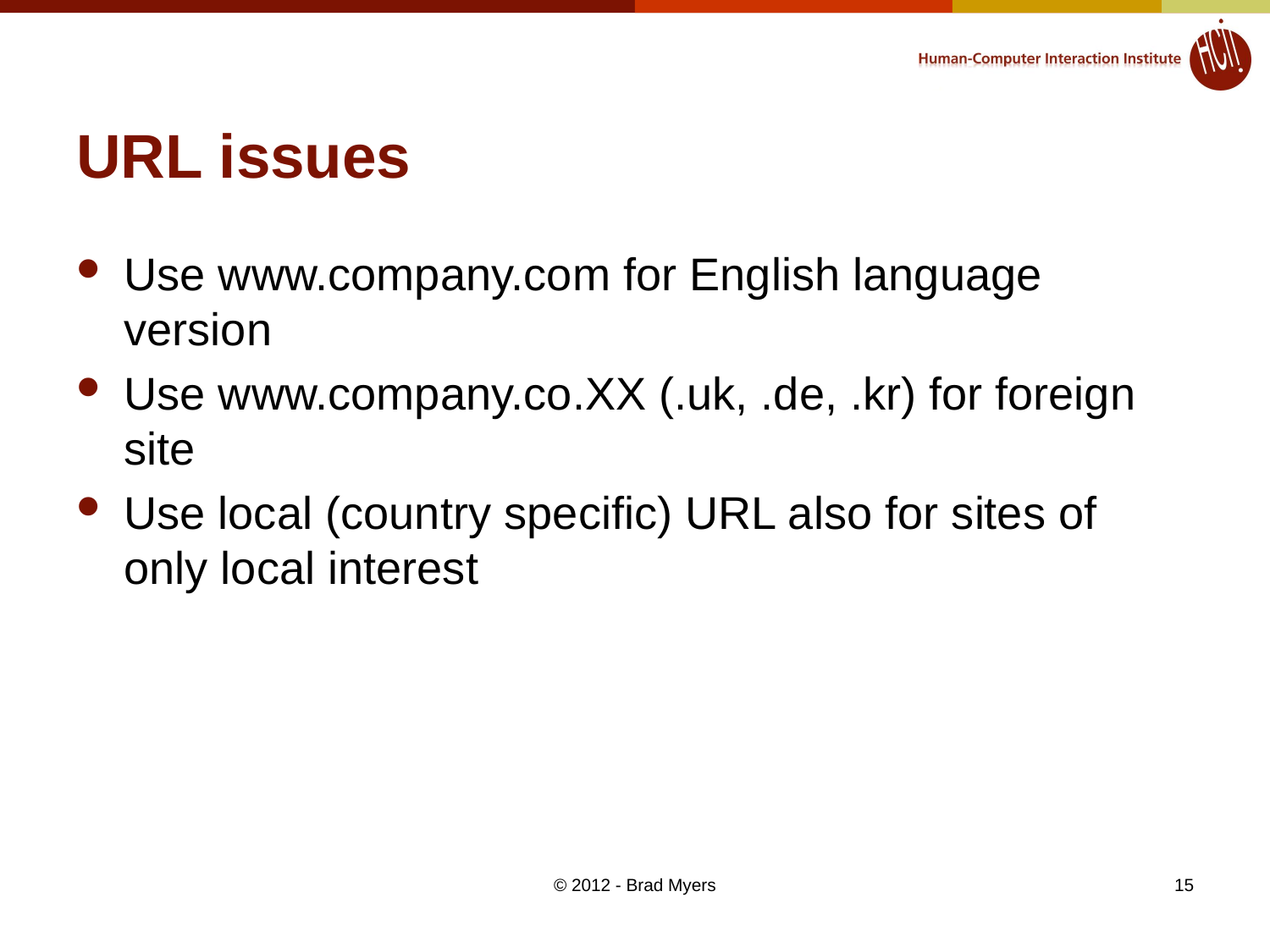

# URL issues
Use www.company.com for English language version
Use www.company.co.XX (.uk, .de, .kr) for foreign site
Use local (country specific) URL also for sites of only local interest
© 2012 - Brad Myers
15